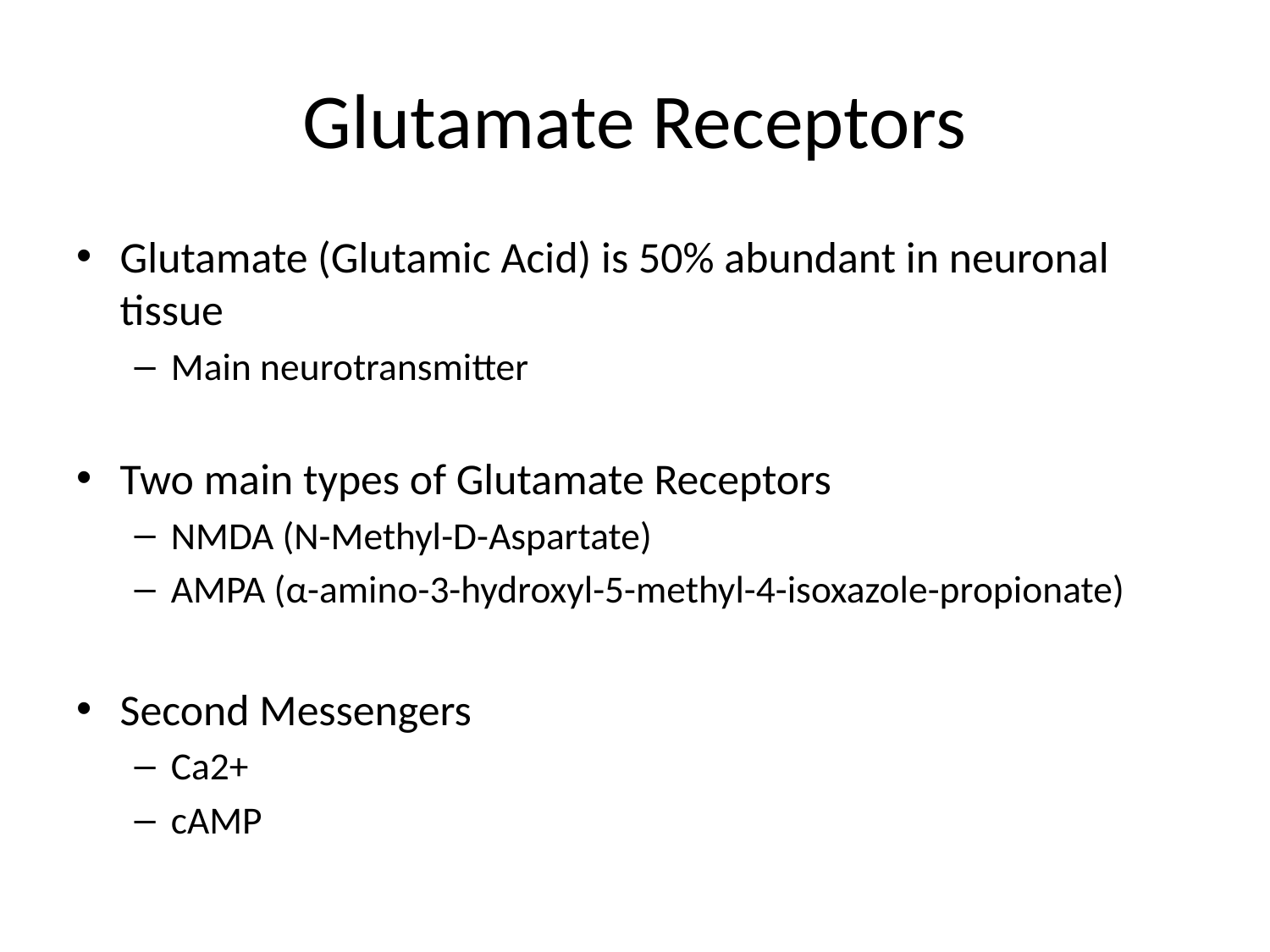

# Glutamate Receptors
Glutamate (Glutamic Acid) is 50% abundant in neuronal tissue
Main neurotransmitter

Two main types of Glutamate Receptors
NMDA (N-Methyl-D-Aspartate)
AMPA (α-amino-3-hydroxyl-5-methyl-4-isoxazole-propionate)

Second Messengers
Ca2+
cAMP